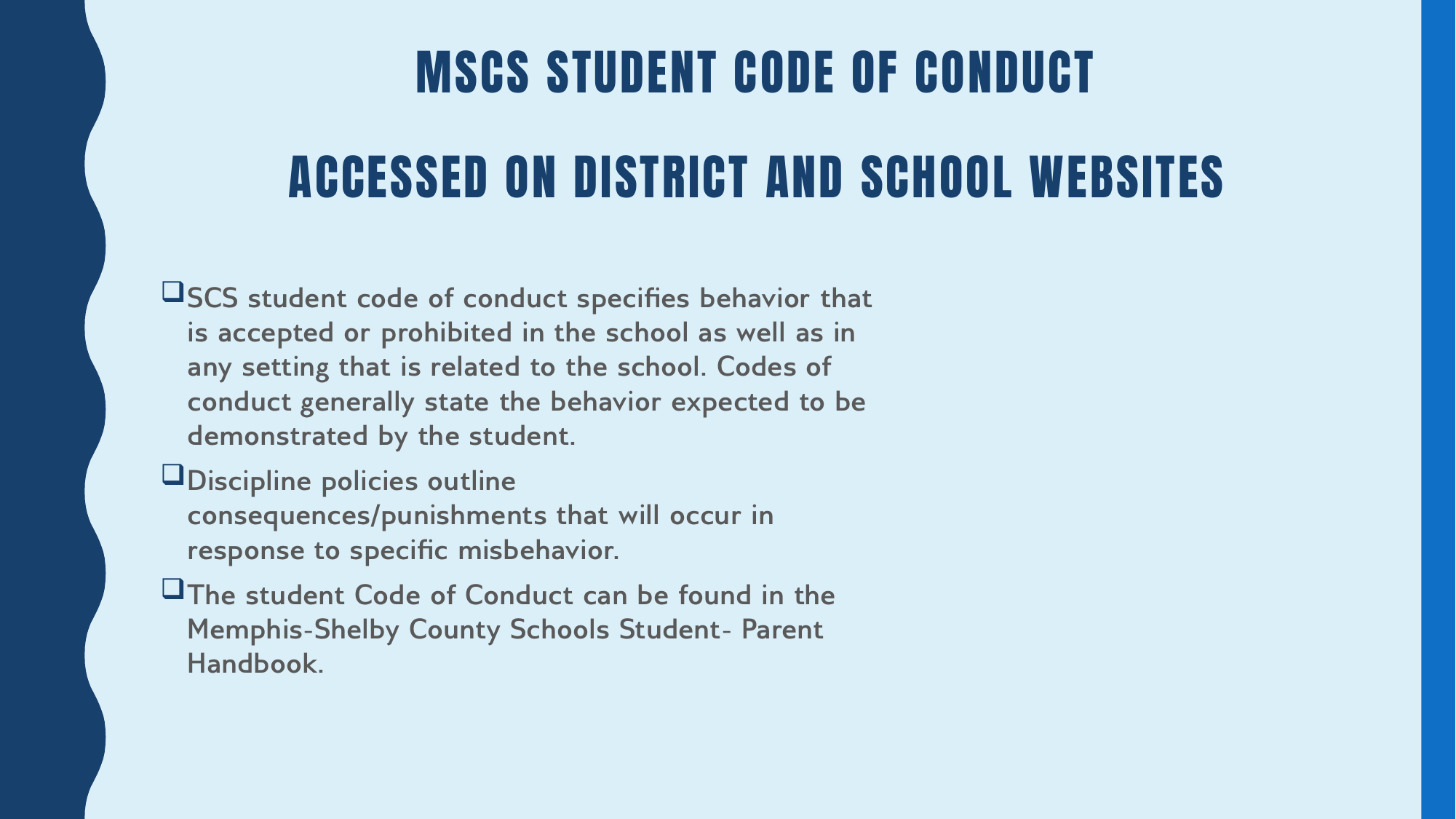

# mScs student code of conduct Accessed on District and school websites
SCS student code of conduct specifies behavior that is accepted or prohibited in the school as well as in any setting that is related to the school. Codes of conduct generally state the behavior expected to be demonstrated by the student.
Discipline policies outline consequences/punishments that will occur in response to specific misbehavior.
The student Code of Conduct can be found in the Memphis-Shelby County Schools Student- Parent Handbook.